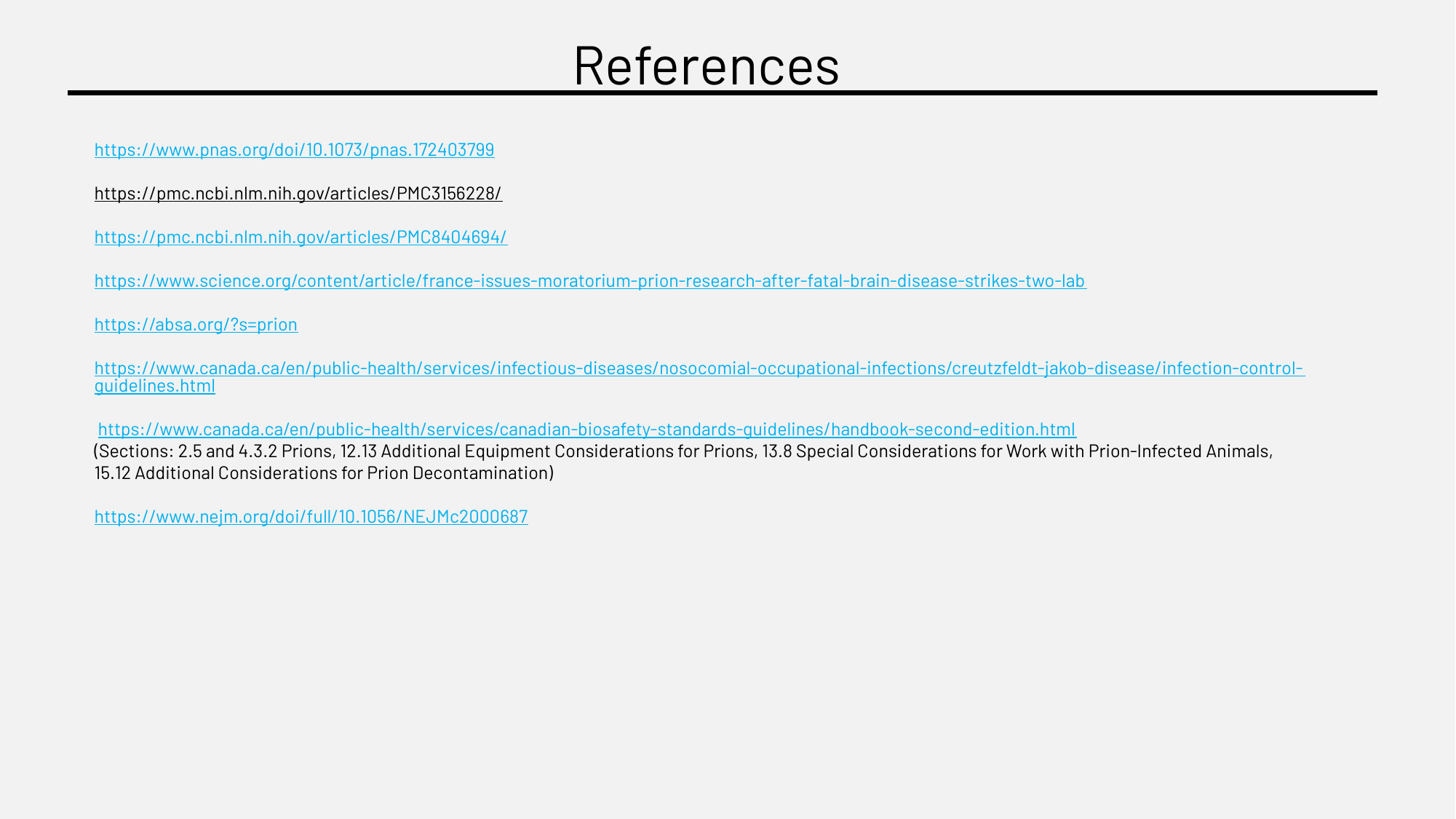

References
https://www.pnas.org/doi/10.1073/pnas.172403799

https://pmc.ncbi.nlm.nih.gov/articles/PMC3156228/

https://pmc.ncbi.nlm.nih.gov/articles/PMC8404694/

https://www.science.org/content/article/france-issues-moratorium-prion-research-after-fatal-brain-disease-strikes-two-lab

https://absa.org/?s=prion

https://www.canada.ca/en/public-health/services/infectious-diseases/nosocomial-occupational-infections/creutzfeldt-jakob-disease/infection-control-guidelines.html

 https://www.canada.ca/en/public-health/services/canadian-biosafety-standards-guidelines/handbook-second-edition.html
(Sections: 2.5 and 4.3.2 Prions, 12.13 Additional Equipment Considerations for Prions, 13.8 Special Considerations for Work with Prion-Infected Animals, 15.12 Additional Considerations for Prion Decontamination)

https://www.nejm.org/doi/full/10.1056/NEJMc2000687